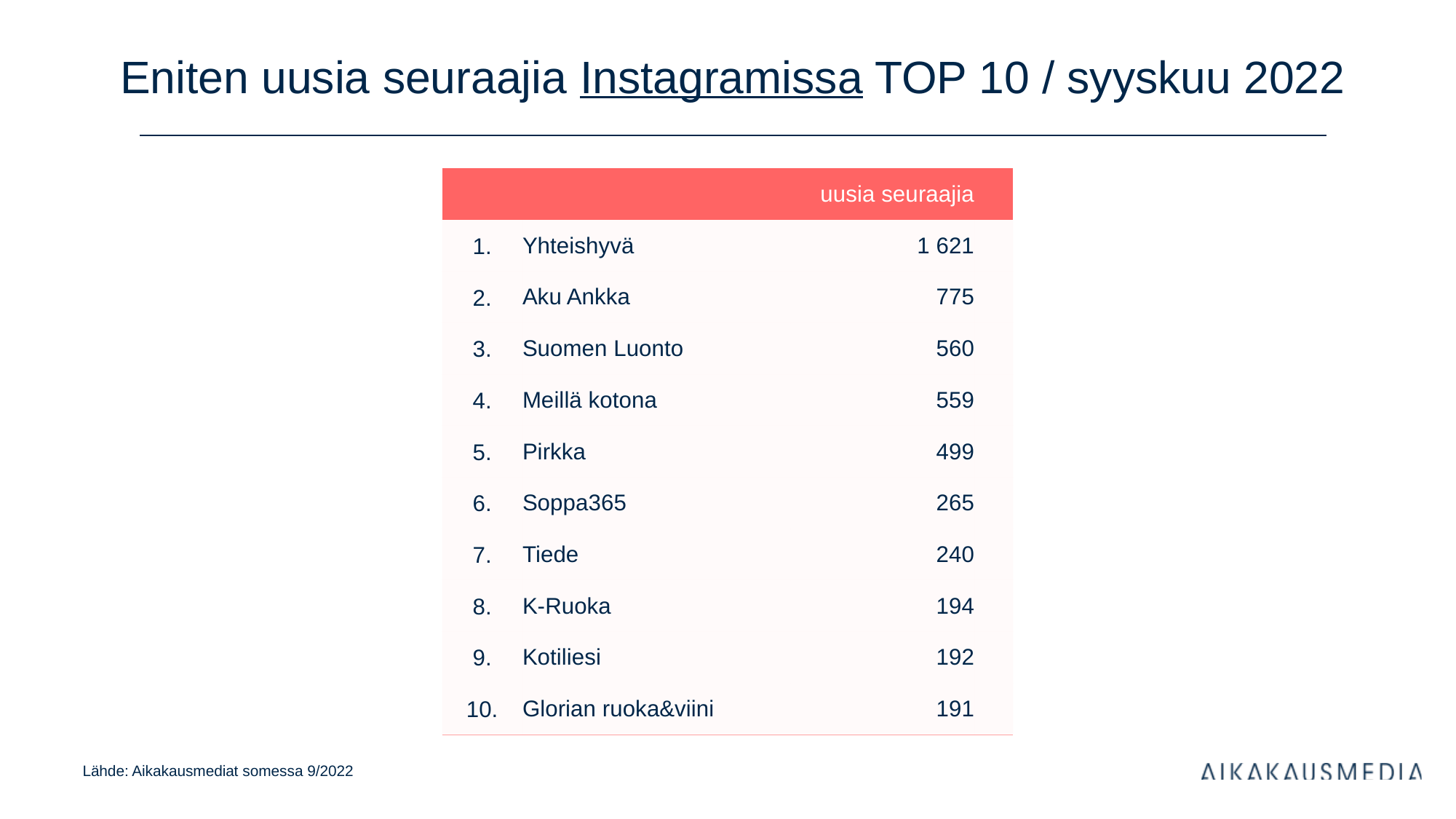

# Eniten uusia seuraajia Instagramissa TOP 10 / syyskuu 2022
| uusia seuraajia |  | kanavan tilaajia |  |
| --- | --- | --- | --- |
| 1. | Yhteishyvä | 1 621 |  |
| 2. | Aku Ankka | 775 |  |
| 3. | Suomen Luonto | 560 |  |
| 4. | Meillä kotona | 559 |  |
| 5. | Pirkka | 499 |  |
| 6. | Soppa365 | 265 |  |
| 7. | Tiede | 240 |  |
| 8. | K-Ruoka | 194 |  |
| 9. | Kotiliesi | 192 |  |
| 10. | Glorian ruoka&viini | 191 |  |